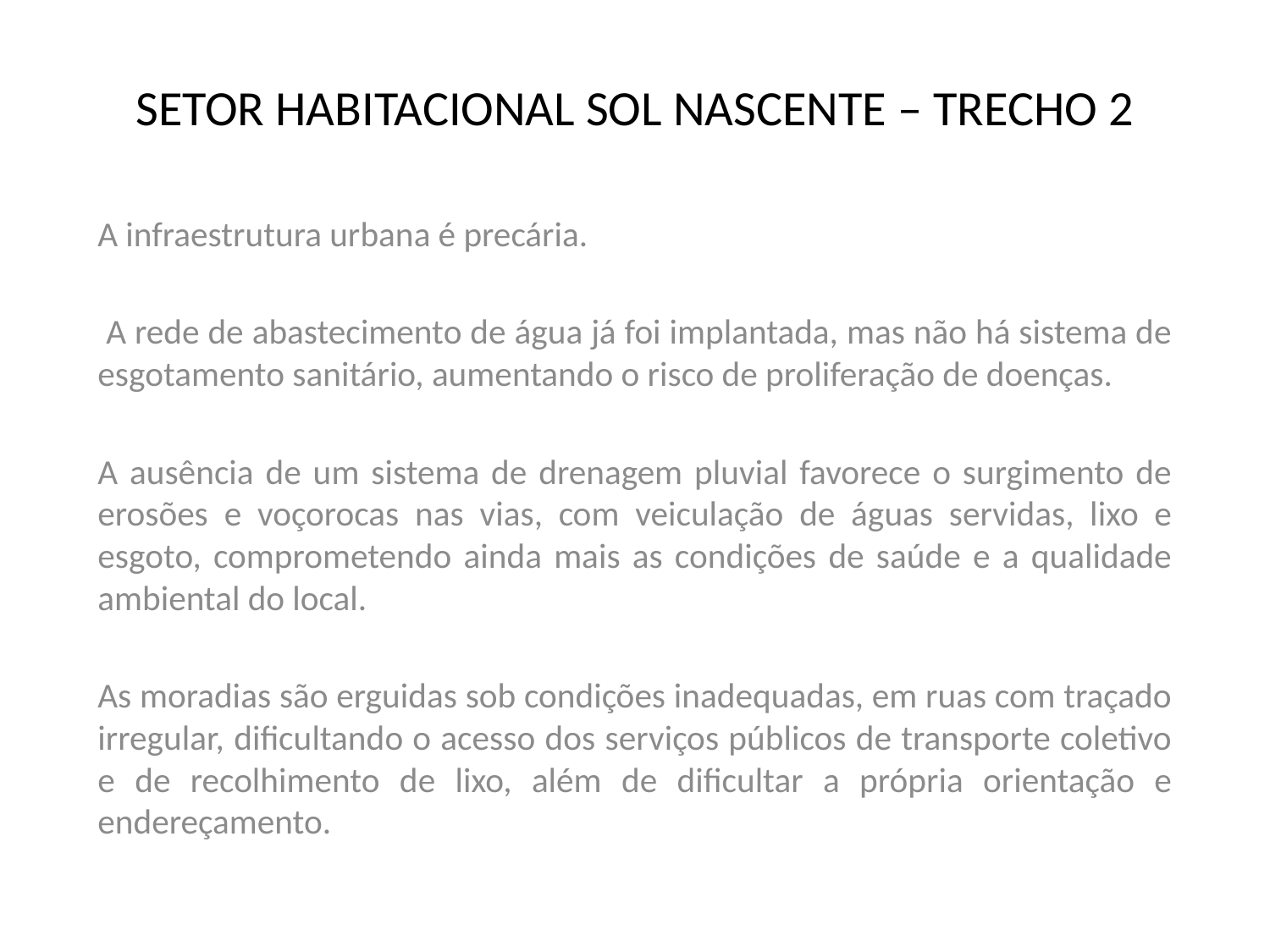

# SETOR HABITACIONAL SOL NASCENTE – TRECHO 2

A infraestrutura urbana é precária.

 A rede de abastecimento de água já foi implantada, mas não há sistema de esgotamento sanitário, aumentando o risco de proliferação de doenças.

A ausência de um sistema de drenagem pluvial favorece o surgimento de erosões e voçorocas nas vias, com veiculação de águas servidas, lixo e esgoto, comprometendo ainda mais as condições de saúde e a qualidade ambiental do local.

As moradias são erguidas sob condições inadequadas, em ruas com traçado irregular, dificultando o acesso dos serviços públicos de transporte coletivo e de recolhimento de lixo, além de dificultar a própria orientação e endereçamento.